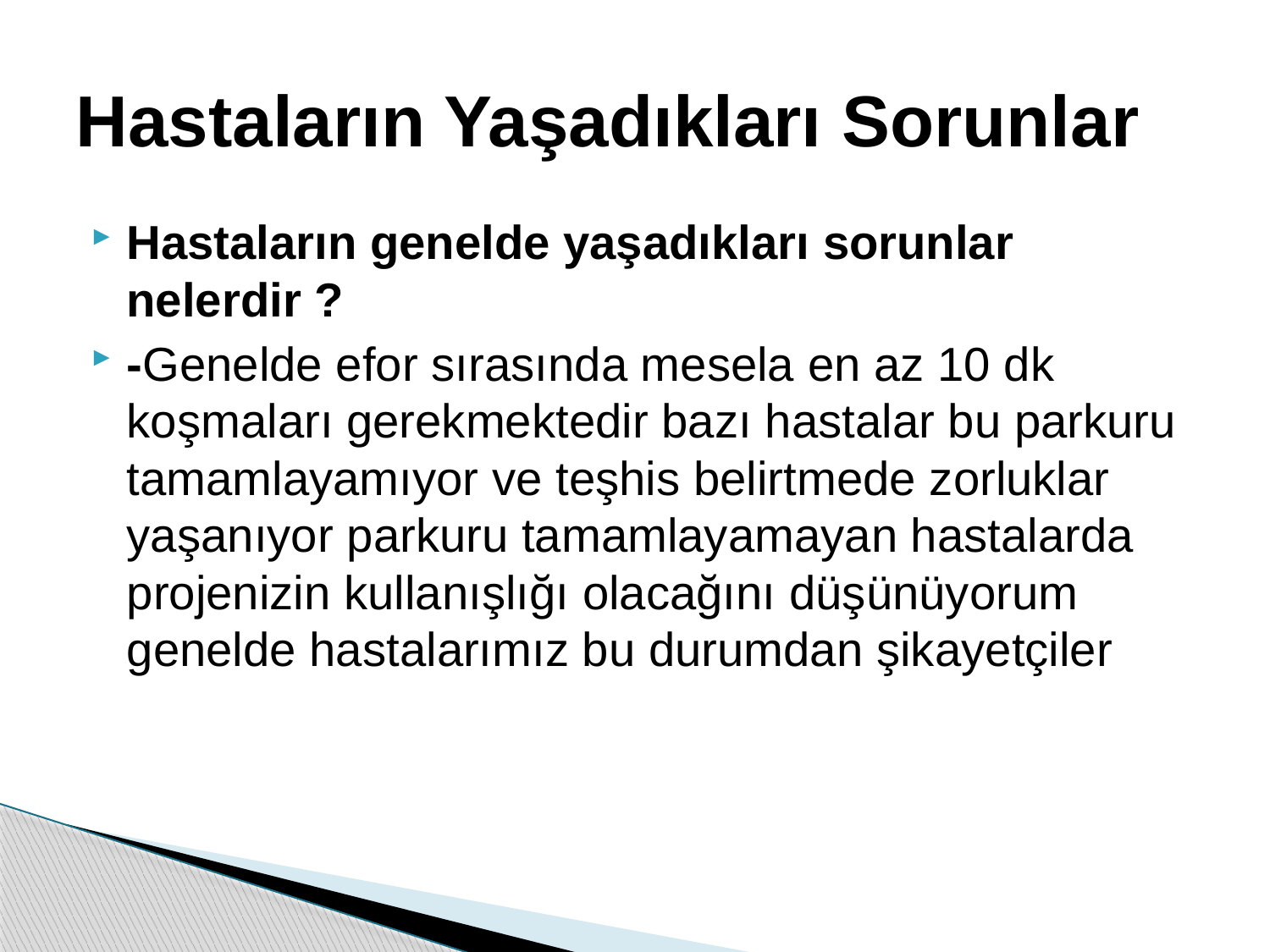

# Hastaların Yaşadıkları Sorunlar
Hastaların genelde yaşadıkları sorunlar nelerdir ?
-Genelde efor sırasında mesela en az 10 dk koşmaları gerekmektedir bazı hastalar bu parkuru tamamlayamıyor ve teşhis belirtmede zorluklar yaşanıyor parkuru tamamlayamayan hastalarda projenizin kullanışlığı olacağını düşünüyorum genelde hastalarımız bu durumdan şikayetçiler